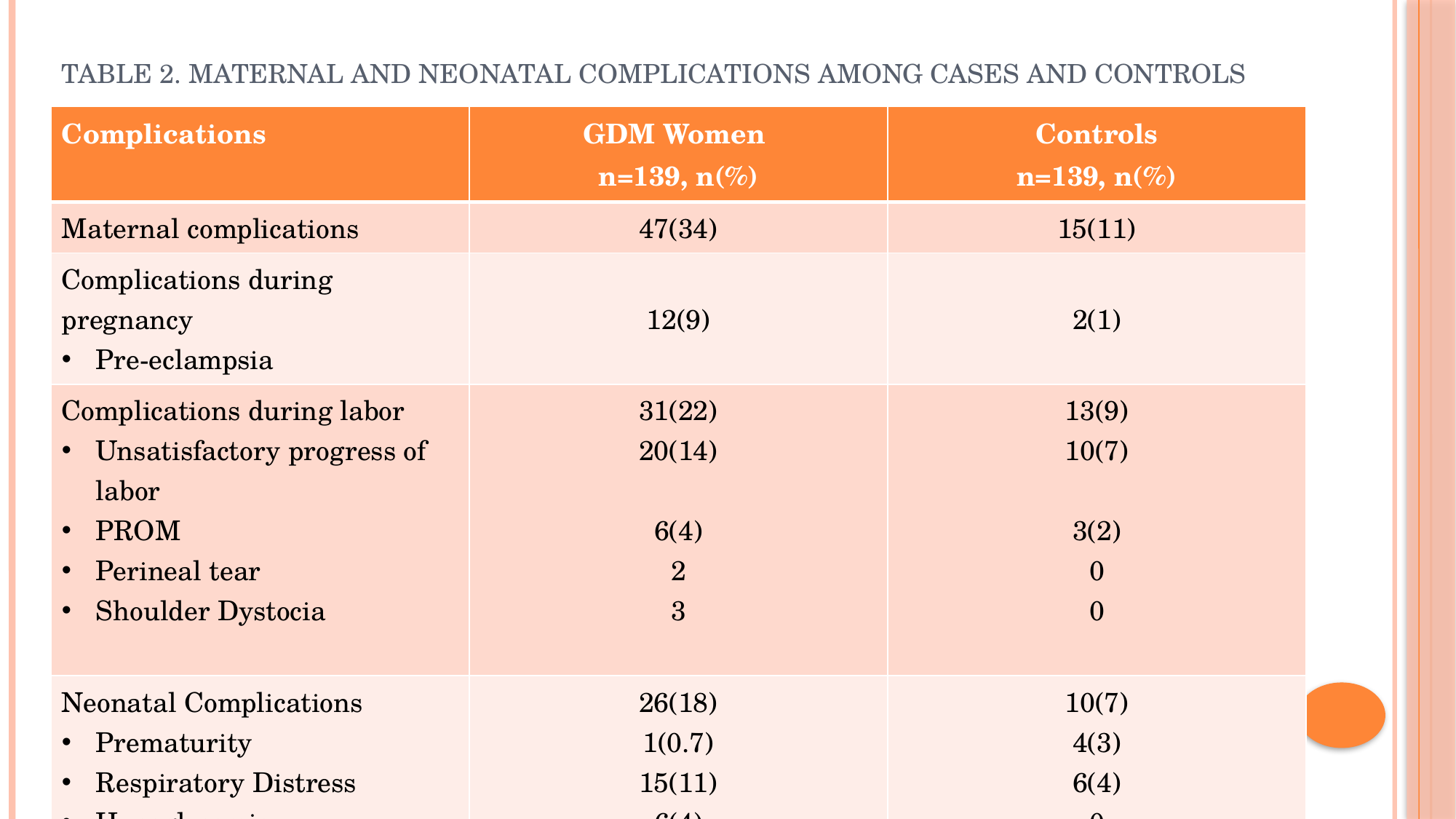

# table 2. Maternal and neonatal complications among cases and controls
| Complications | GDM Women n=139, n(%) | Controls n=139, n(%) |
| --- | --- | --- |
| Maternal complications | 47(34) | 15(11) |
| Complications during pregnancy Pre-eclampsia | 12(9) | 2(1) |
| Complications during labor Unsatisfactory progress of labor PROM Perineal tear Shoulder Dystocia | 31(22) 20(14) 6(4) 2 3 | 13(9) 10(7) 3(2) 0 0 |
| Neonatal Complications Prematurity Respiratory Distress Hypoglycemia Fetal demise Congenital anomalies | 26(18) 1(0.7) 15(11) 6(4) 4 2 | 10(7) 4(3) 6(4) 0 0 0 |